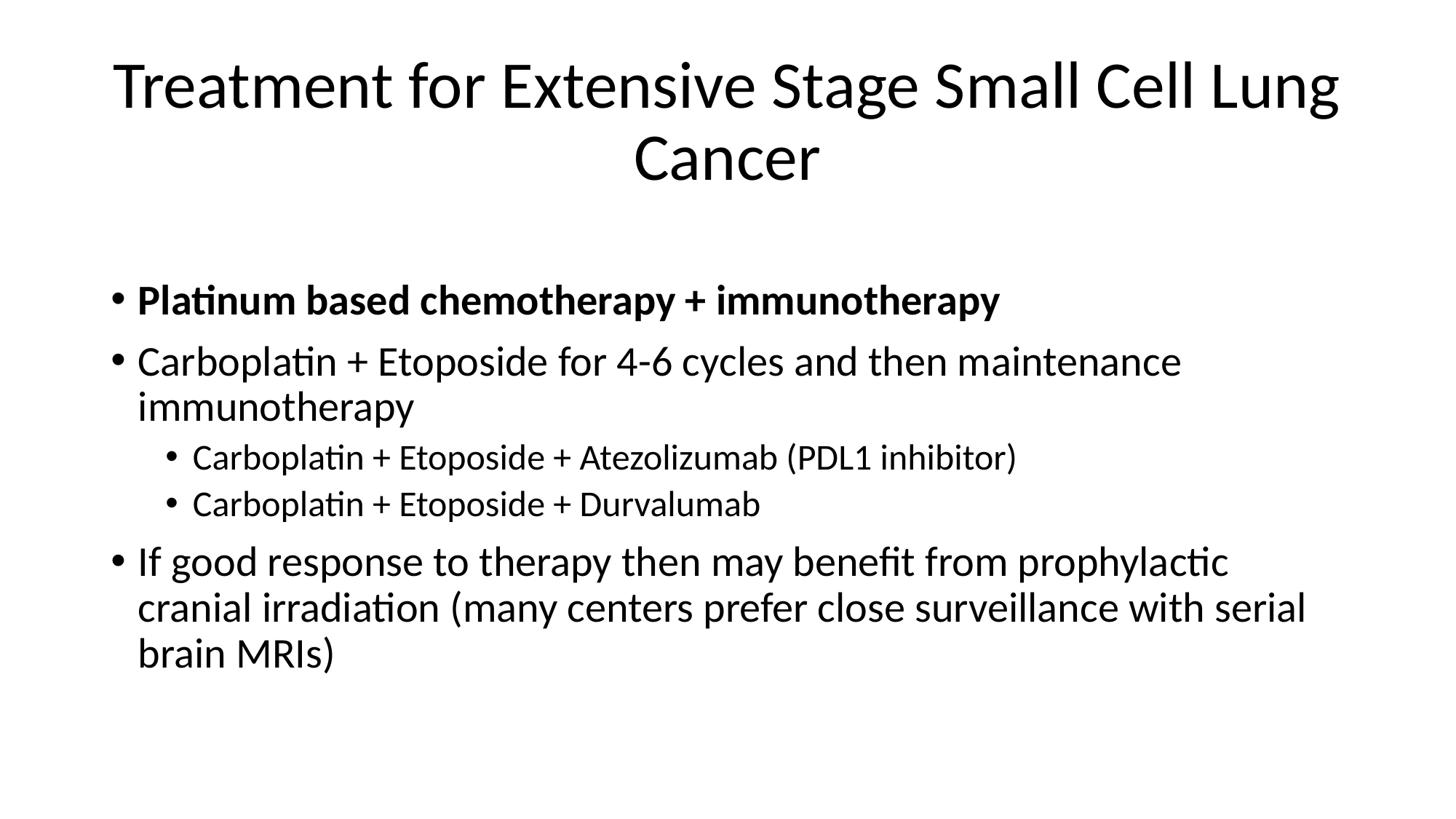

# Treatment for Extensive Stage Small Cell Lung Cancer
Platinum based chemotherapy + immunotherapy
Carboplatin + Etoposide for 4-6 cycles and then maintenance immunotherapy
Carboplatin + Etoposide + Atezolizumab (PDL1 inhibitor)
Carboplatin + Etoposide + Durvalumab
If good response to therapy then may benefit from prophylactic cranial irradiation (many centers prefer close surveillance with serial brain MRIs)